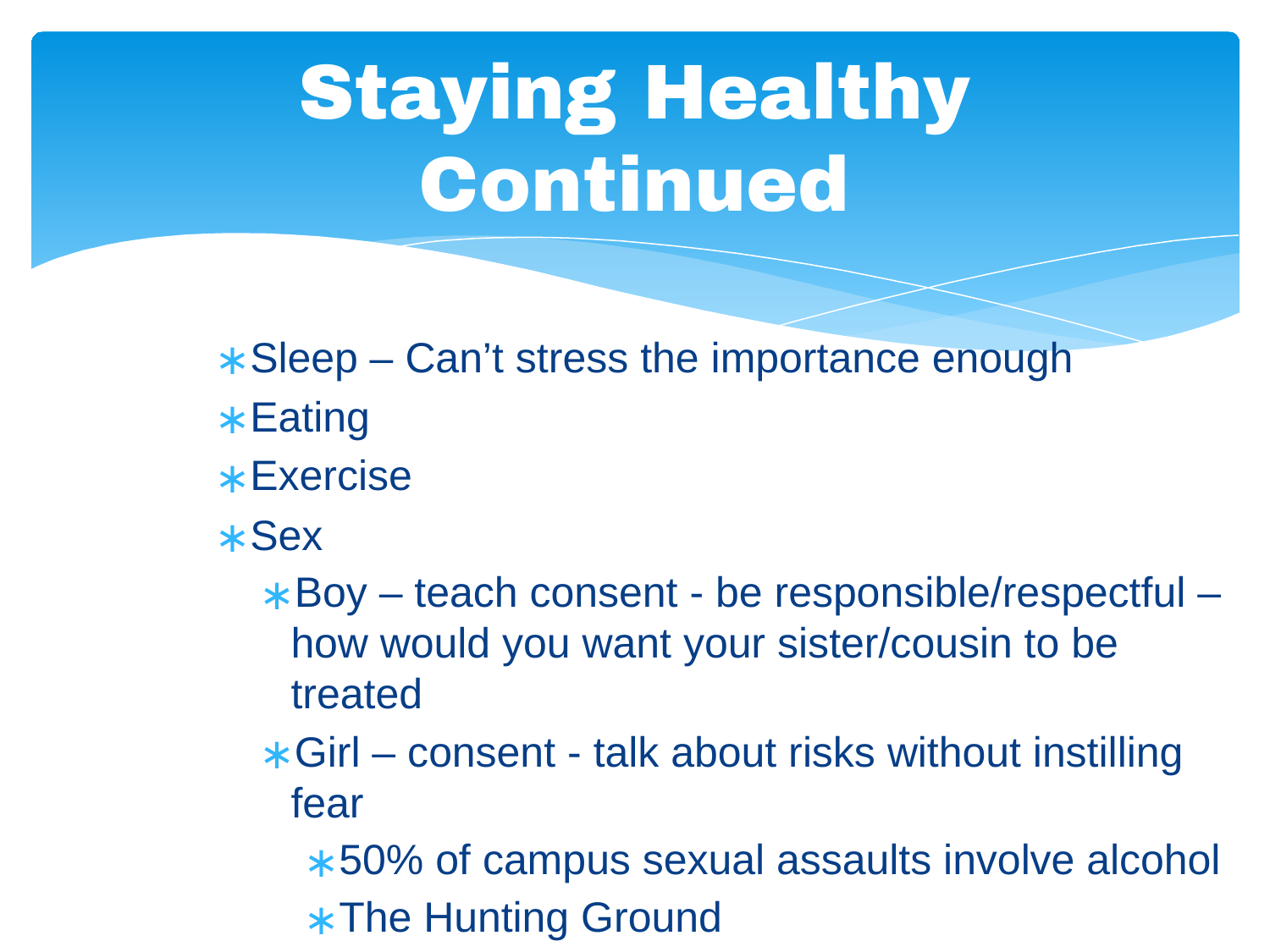

# Staying Healthy Continued
Sleep – Can’t stress the importance enough
Eating
Exercise
Sex
Boy – teach consent - be responsible/respectful – how would you want your sister/cousin to be treated
Girl – consent - talk about risks without instilling fear
50% of campus sexual assaults involve alcohol
The Hunting Ground